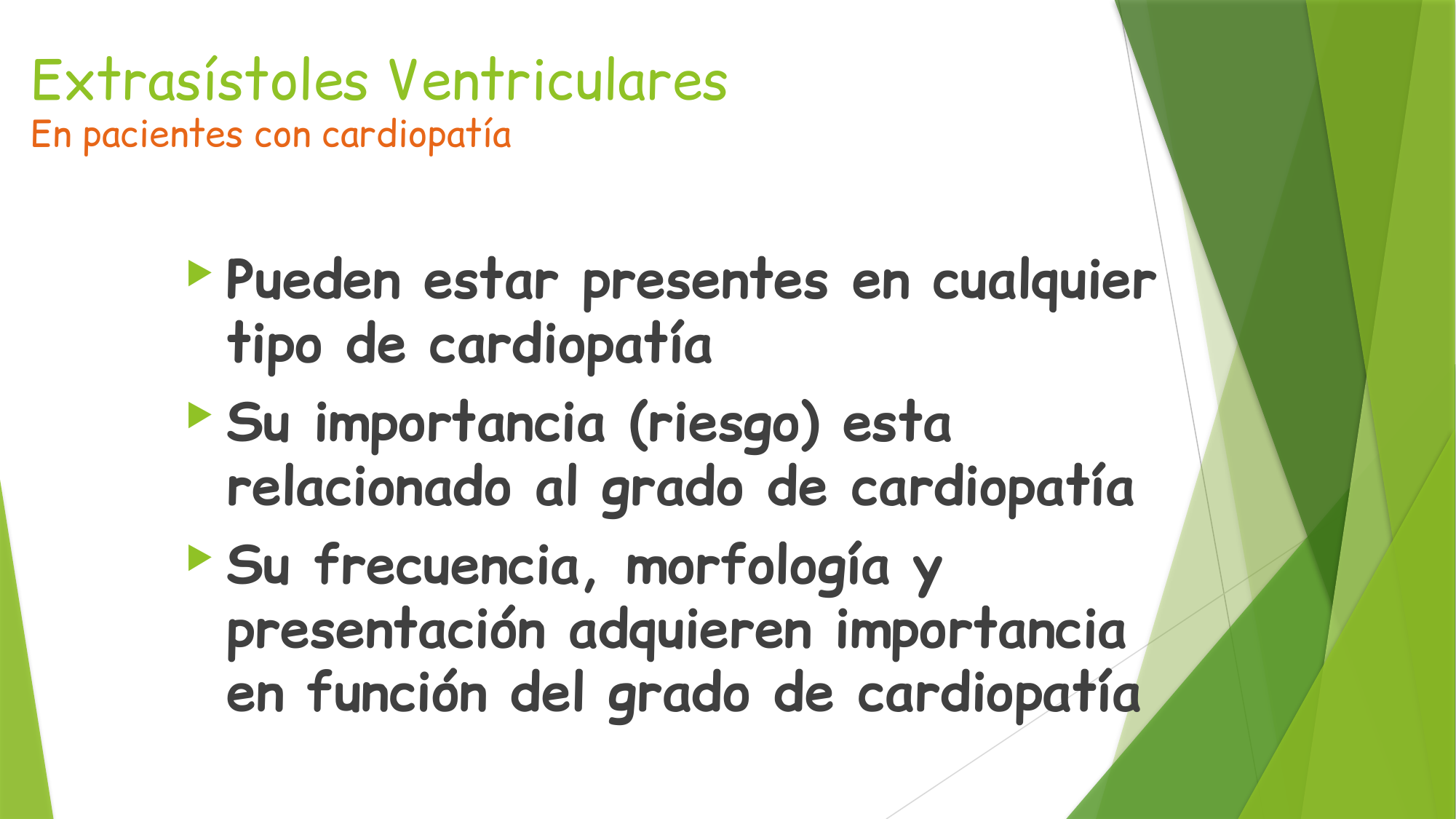

# Extrasístoles Ventriculares En pacientes con cardiopatía
Pueden estar presentes en cualquier tipo de cardiopatía
Su importancia (riesgo) esta relacionado al grado de cardiopatía
Su frecuencia, morfología y presentación adquieren importancia en función del grado de cardiopatía